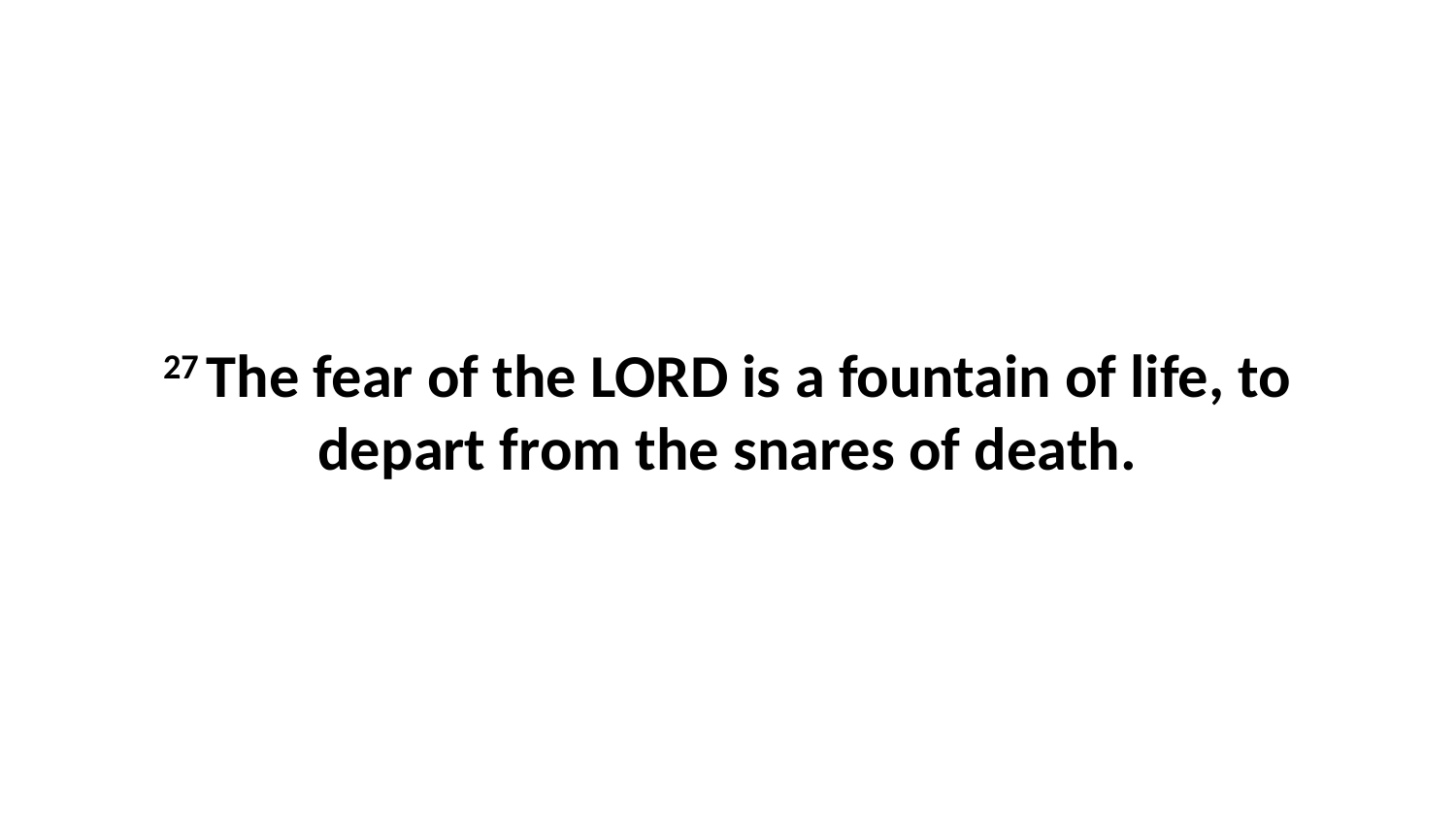

27 The fear of the LORD is a fountain of life, to depart from the snares of death.